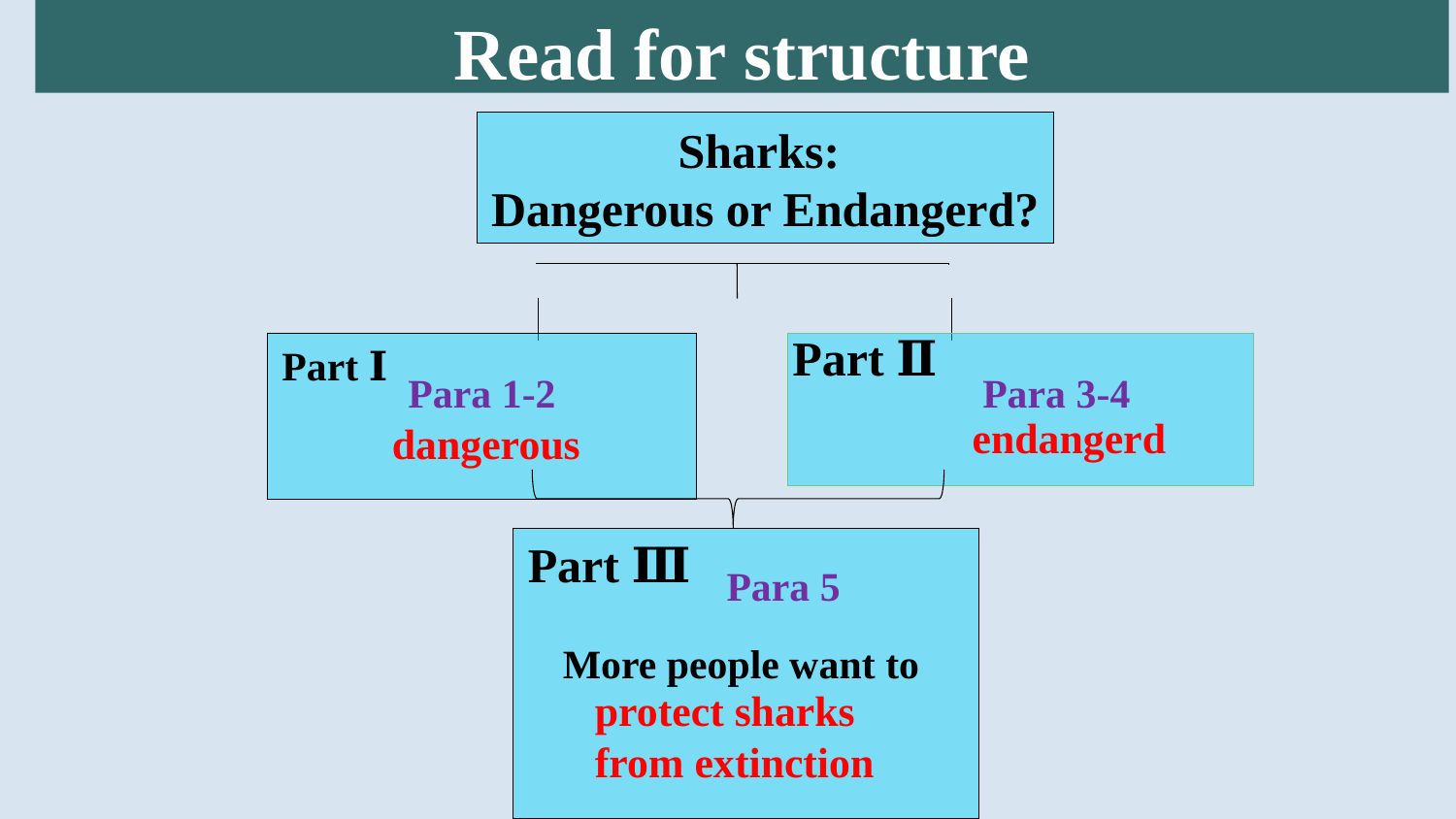

Read for structure

Sharks:
Dangerous or Endangerd?

Part Ⅱ
Para 1-2

Part Ⅰ
        Para 3-4
     endangerd
dangerous
Part Ⅲ
       Para 5
More people want to

protect sharks from extinction